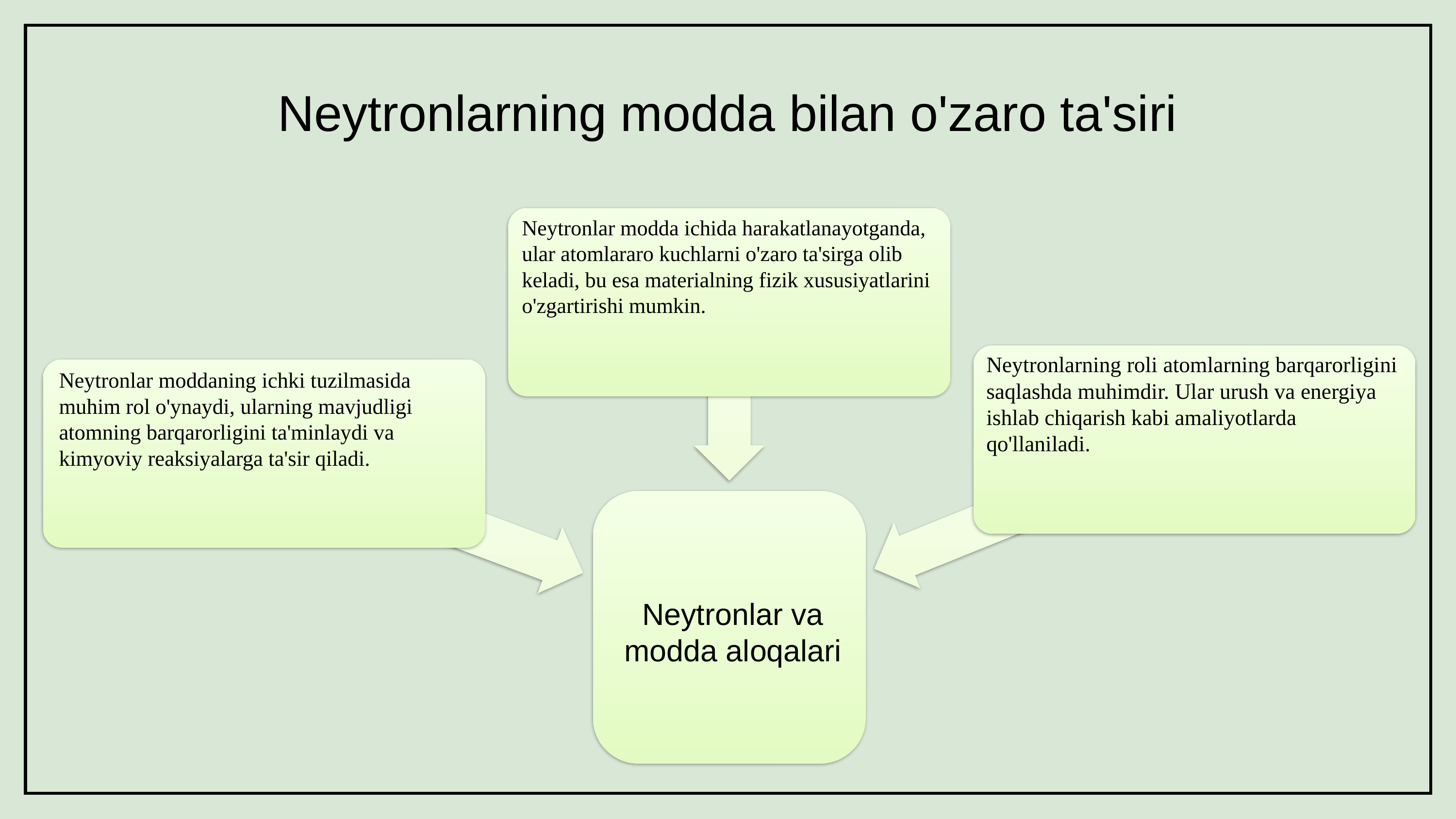

# Neytronlarning modda bilan o'zaro ta'siri
Neytronlar modda ichida harakatlanayotganda, ular atomlararo kuchlarni o'zaro ta'sirga olib keladi, bu esa materialning fizik xususiyatlarini o'zgartirishi mumkin.
Neytronlarning roli atomlarning barqarorligini saqlashda muhimdir. Ular urush va energiya ishlab chiqarish kabi amaliyotlarda qo'llaniladi.
Neytronlar moddaning ichki tuzilmasida muhim rol o'ynaydi, ularning mavjudligi atomning barqarorligini ta'minlaydi va kimyoviy reaksiyalarga ta'sir qiladi.
Neytronlar va modda aloqalari